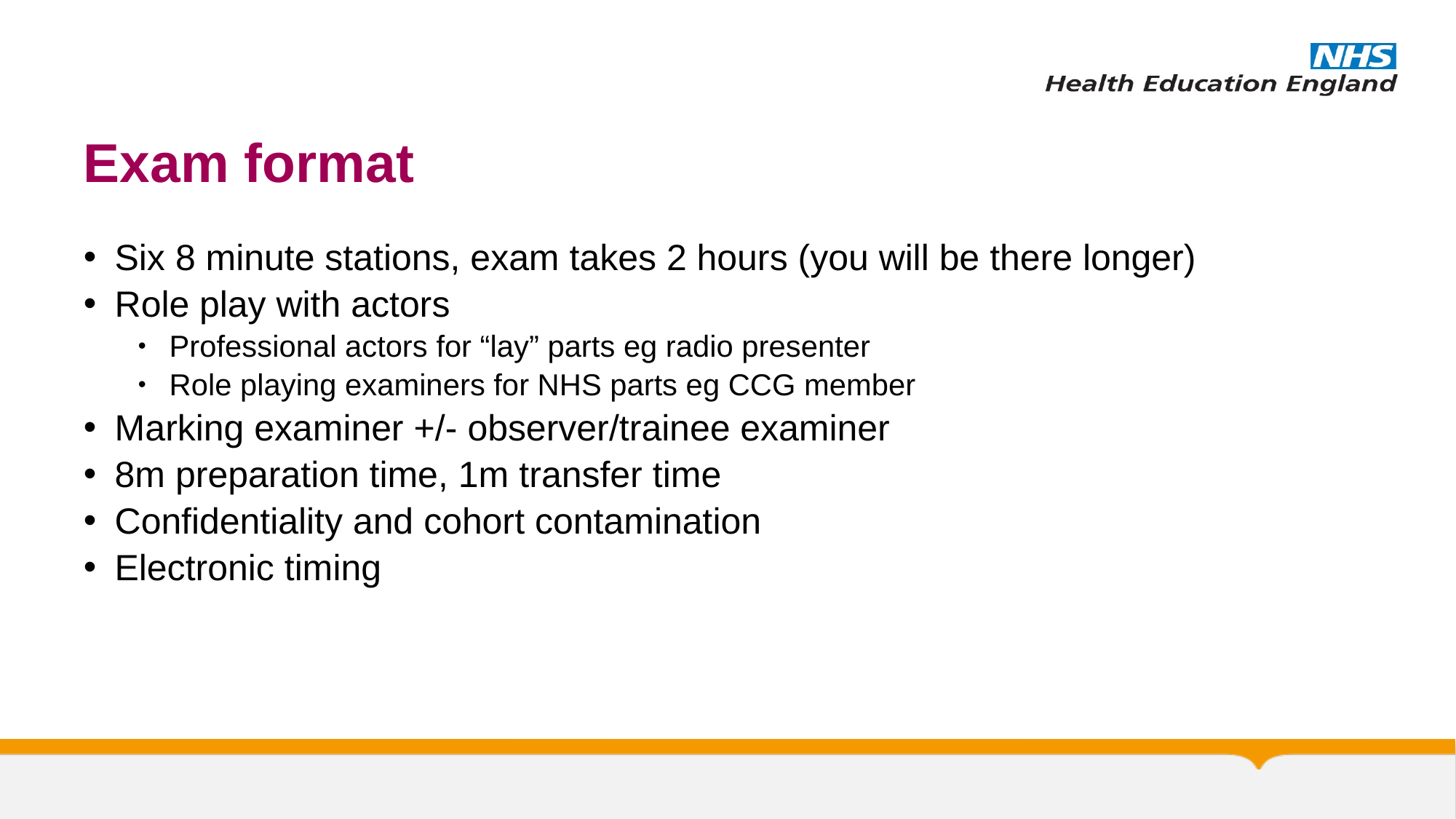

# Exam format
Six 8 minute stations, exam takes 2 hours (you will be there longer)
Role play with actors
Professional actors for “lay” parts eg radio presenter
Role playing examiners for NHS parts eg CCG member
Marking examiner +/- observer/trainee examiner
8m preparation time, 1m transfer time
Confidentiality and cohort contamination
Electronic timing